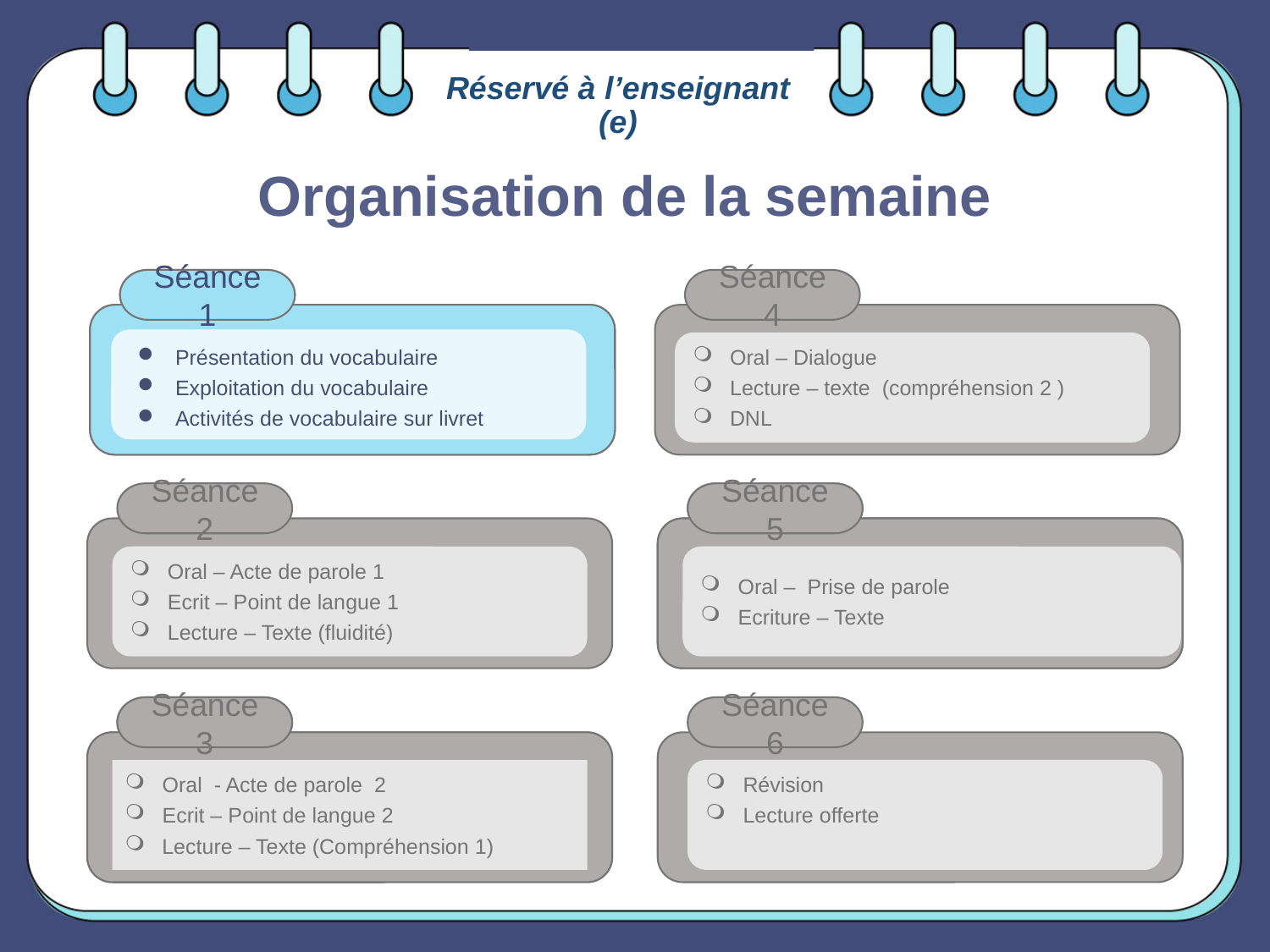

Réservé à l’enseignant (e)
# Organisation de la semaine
Séance 1

Présentation du vocabulaire
Exploitation du vocabulaire
Activités de vocabulaire sur livret
Oral – Dialogue
Lecture – texte  (compréhension 2 )
DNL

Séance 5

Oral – Acte de parole 1
Ecrit – Point de langue 1
Lecture – Texte (fluidité)

Oral –  Prise de parole
Ecriture – Texte
Séance 3

Oral  - Acte de parole  2
Ecrit – Point de langue 2
Lecture – Texte (Compréhension 1)
Révision
Lecture offerte